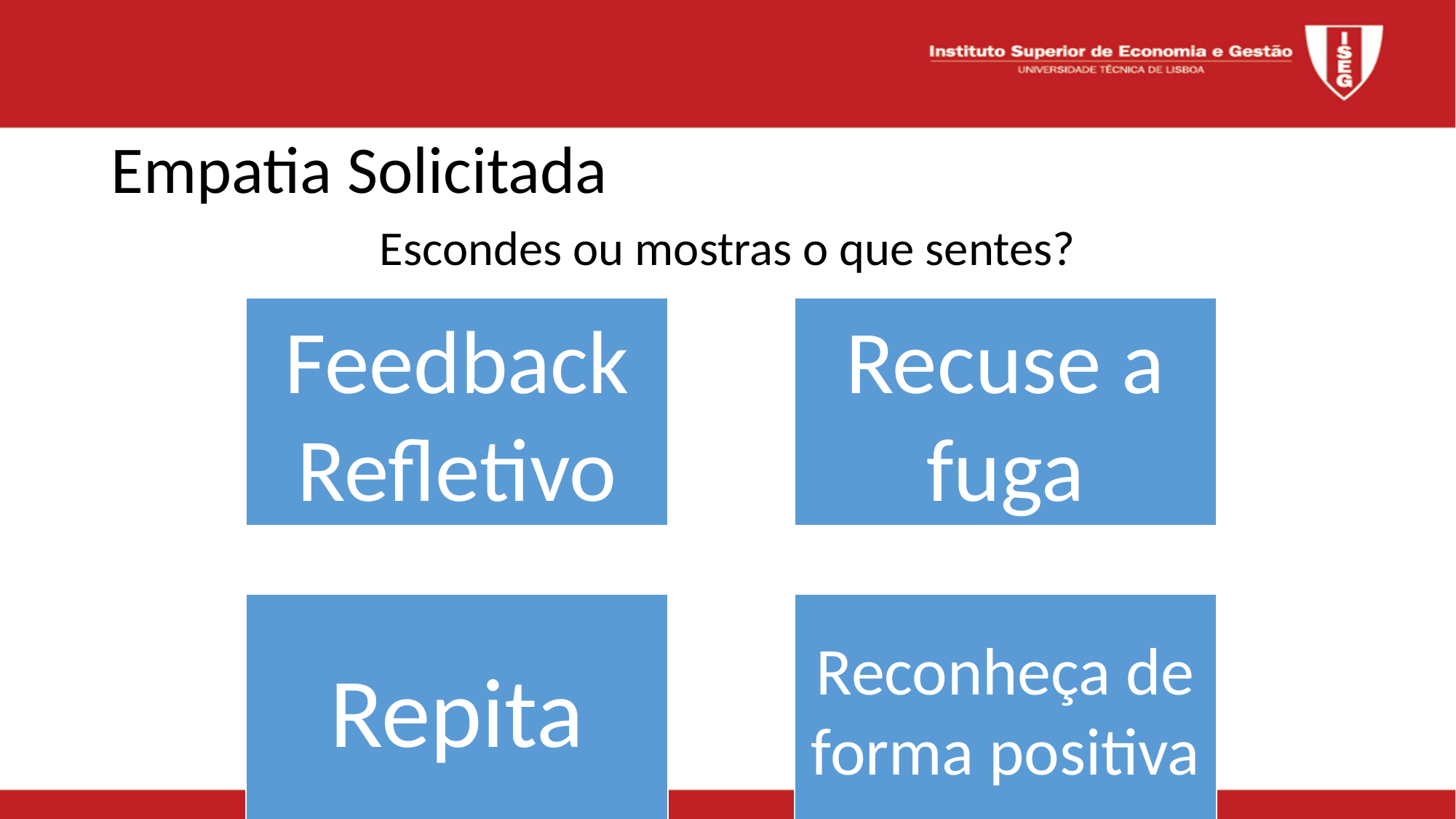

# Empatia Solicitada
Escondes ou mostras o que sentes?
Feedback Refletivo
Recuse a fuga
Repita
Reconheça de forma positiva